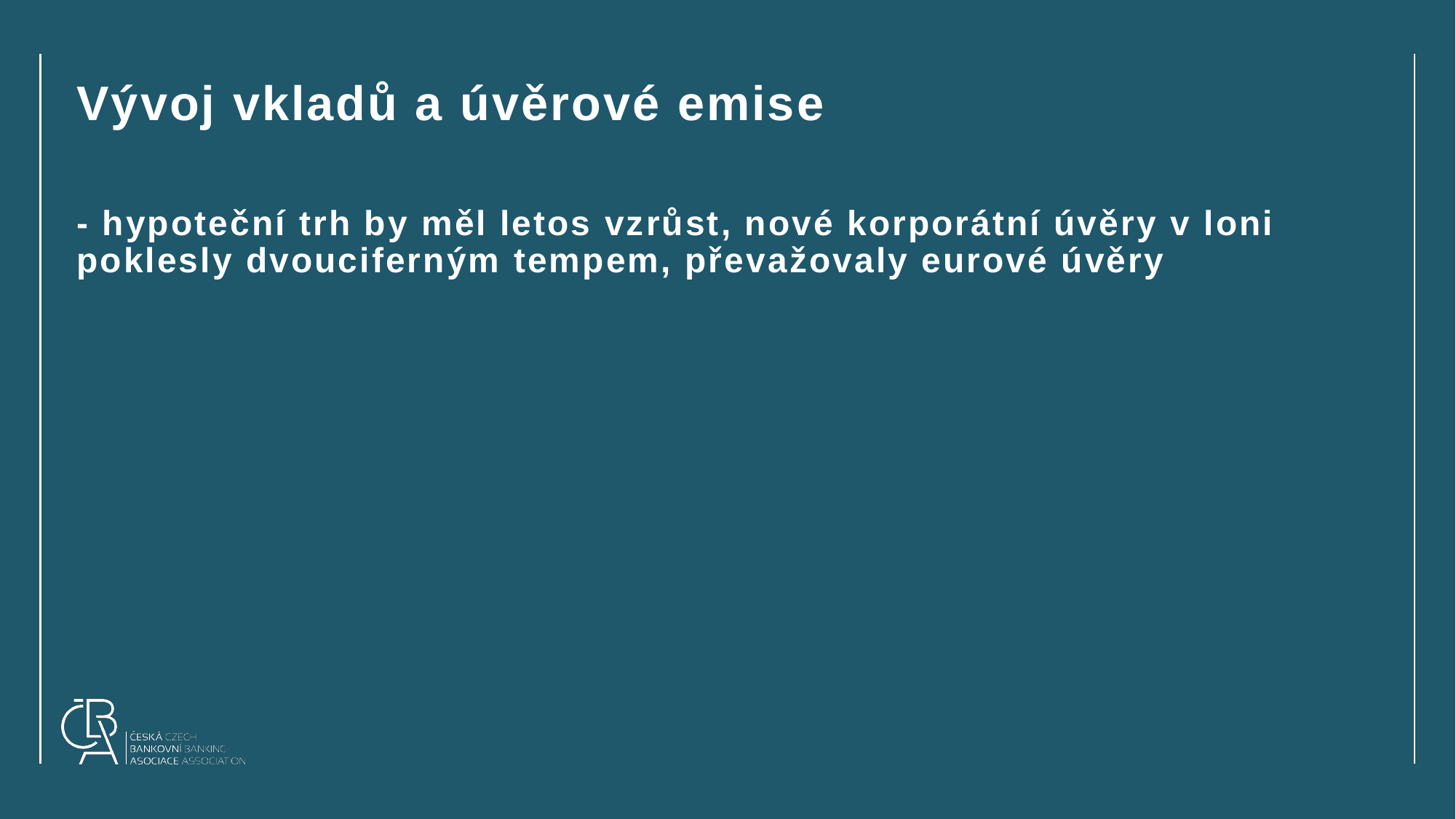

# Vývoj vkladů a úvěrové emise
- hypoteční trh by měl letos vzrůst, nové korporátní úvěry v loni poklesly dvouciferným tempem, převažovaly eurové úvěry